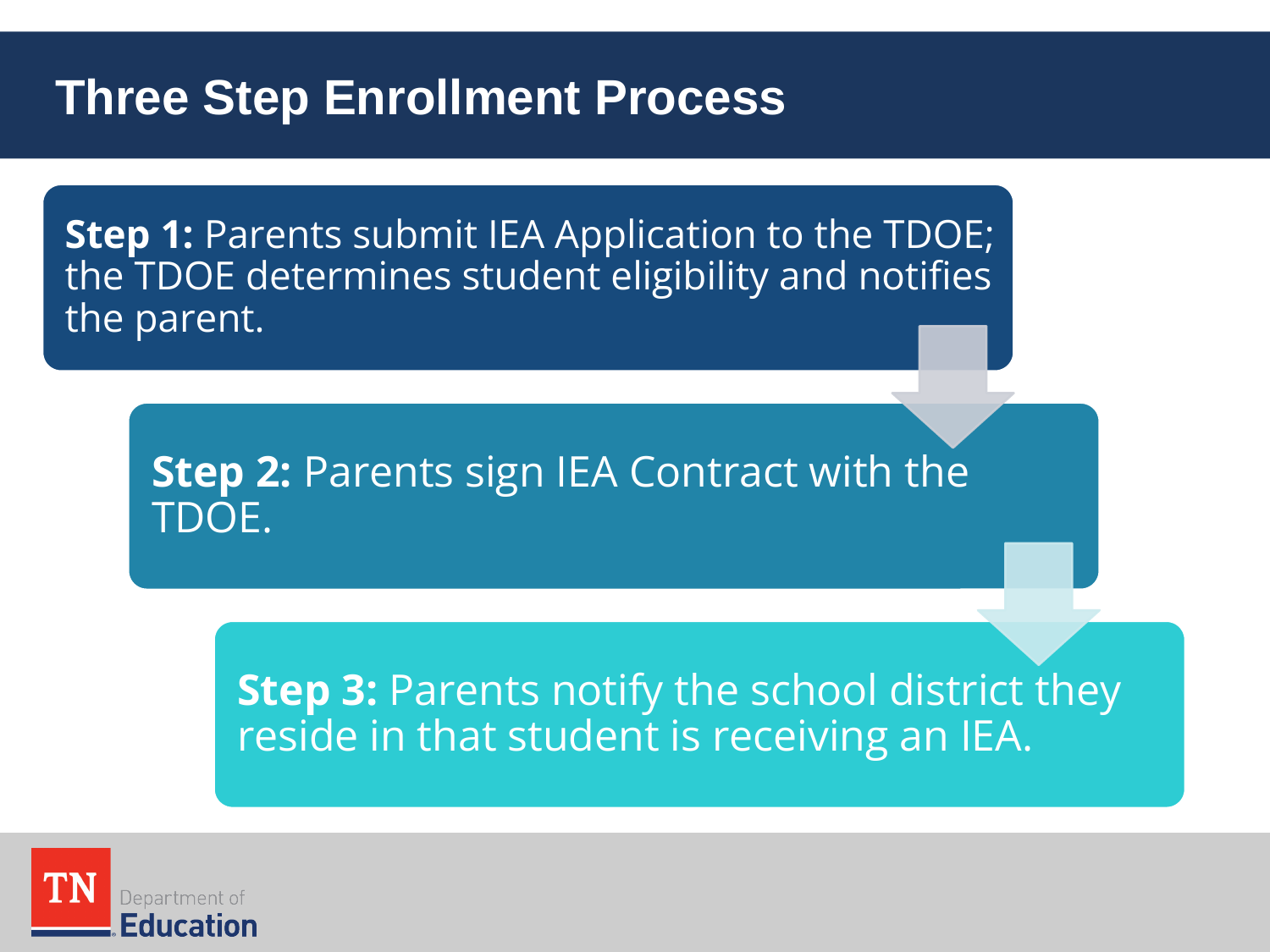

# Three Step Enrollment Process

Step 1: Parents submit IEA Application to the TDOE; the TDOE determines student eligibility and notifies the parent.
Step 2: Parents sign IEA Contract with the TDOE.
Step 3: Parents notify the school district they reside in that student is receiving an IEA.